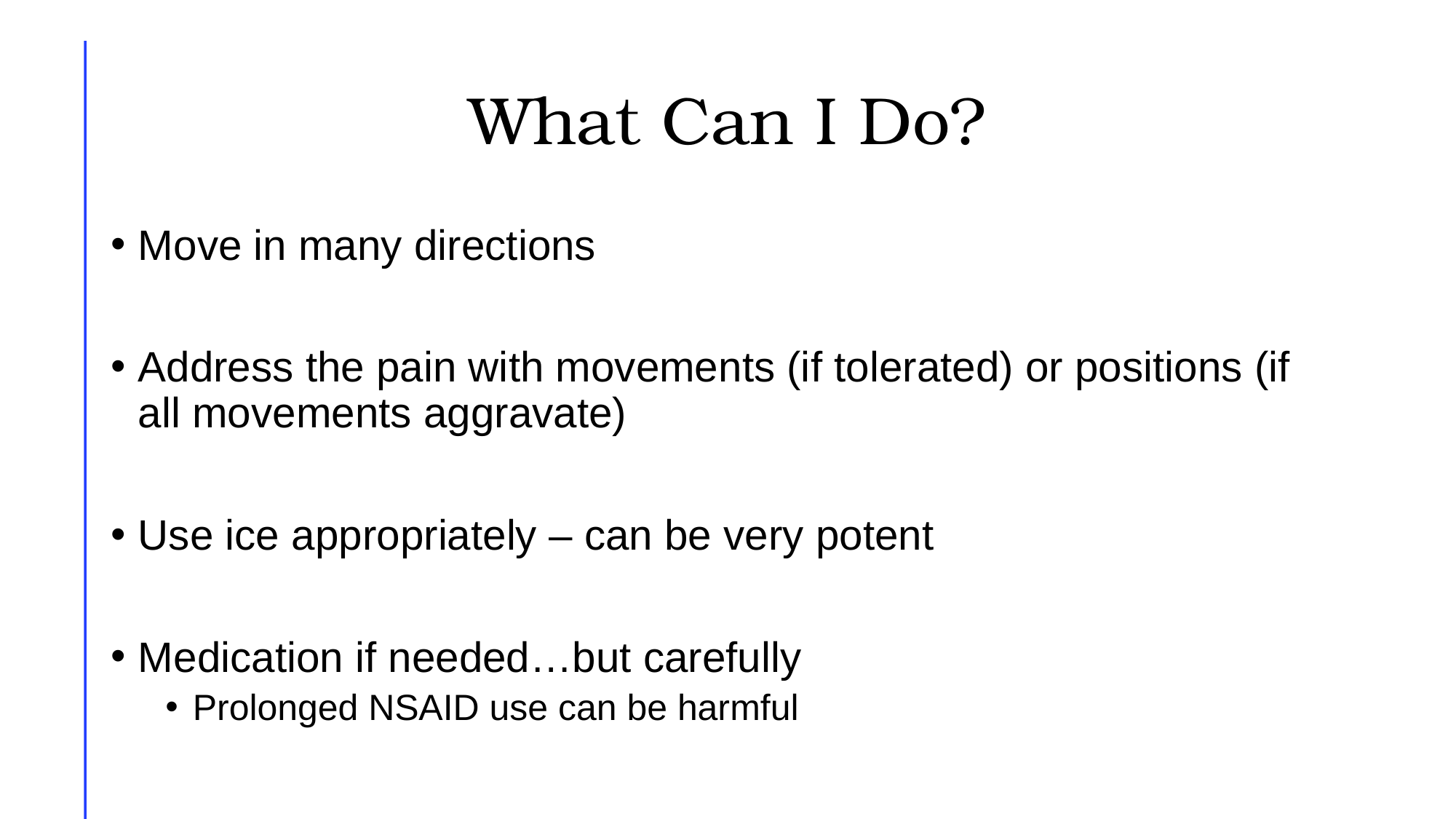

# What Can I Do?
Move in many directions

Address the pain with movements (if tolerated) or positions (if all movements aggravate)

Use ice appropriately – can be very potent

Medication if needed…but carefully
Prolonged NSAID use can be harmful